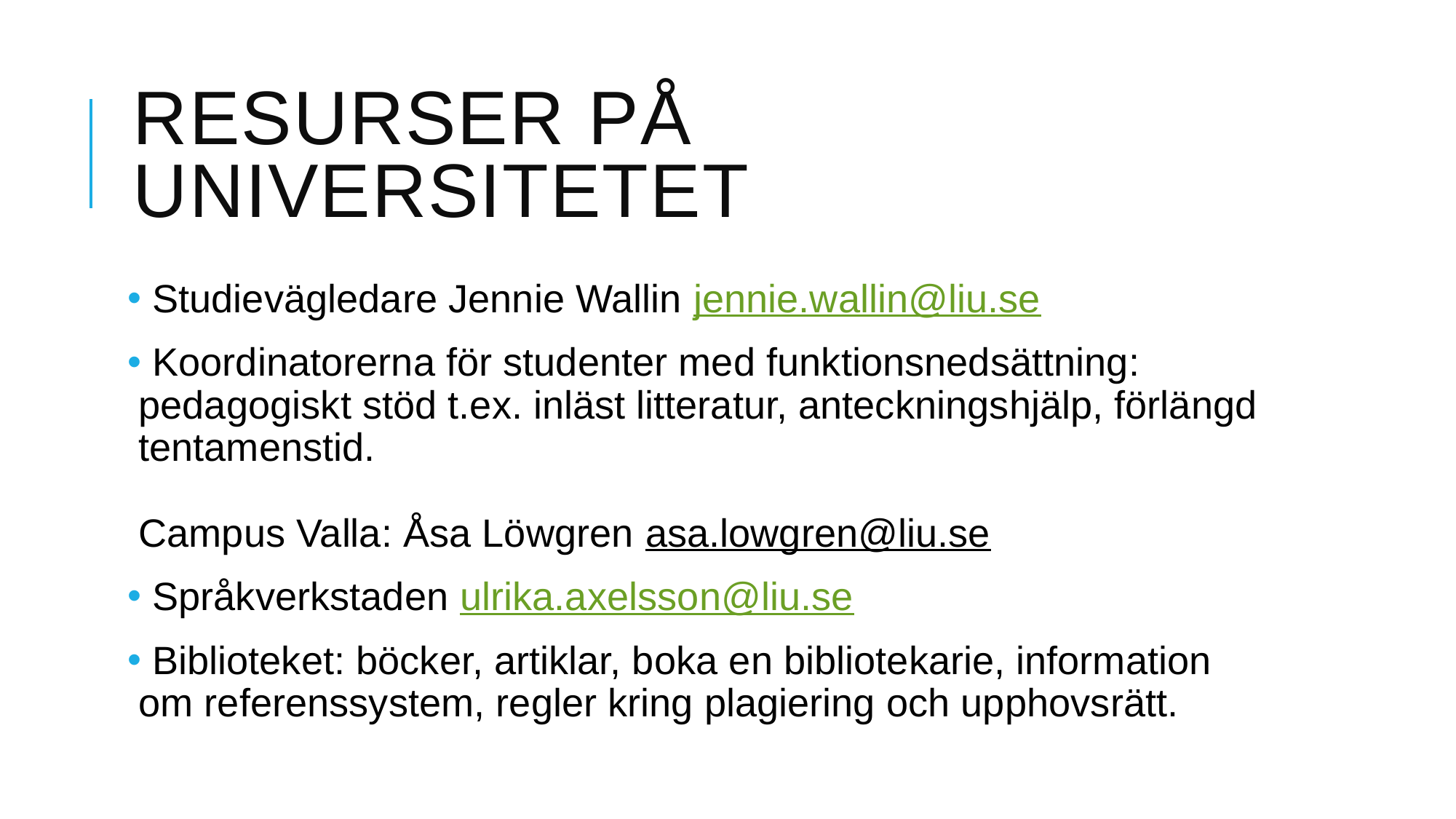

# Resurser på universitetet
 Studievägledare Jennie Wallin jennie.wallin@liu.se
 Koordinatorerna för studenter med funktionsnedsättning: pedagogiskt stöd t.ex. inläst litteratur, anteckningshjälp, förlängd tentamenstid.
Campus Valla: Åsa Löwgren asa.lowgren@liu.se
 Språkverkstaden ulrika.axelsson@liu.se
 Biblioteket: böcker, artiklar, boka en bibliotekarie, information om referenssystem, regler kring plagiering och upphovsrätt.